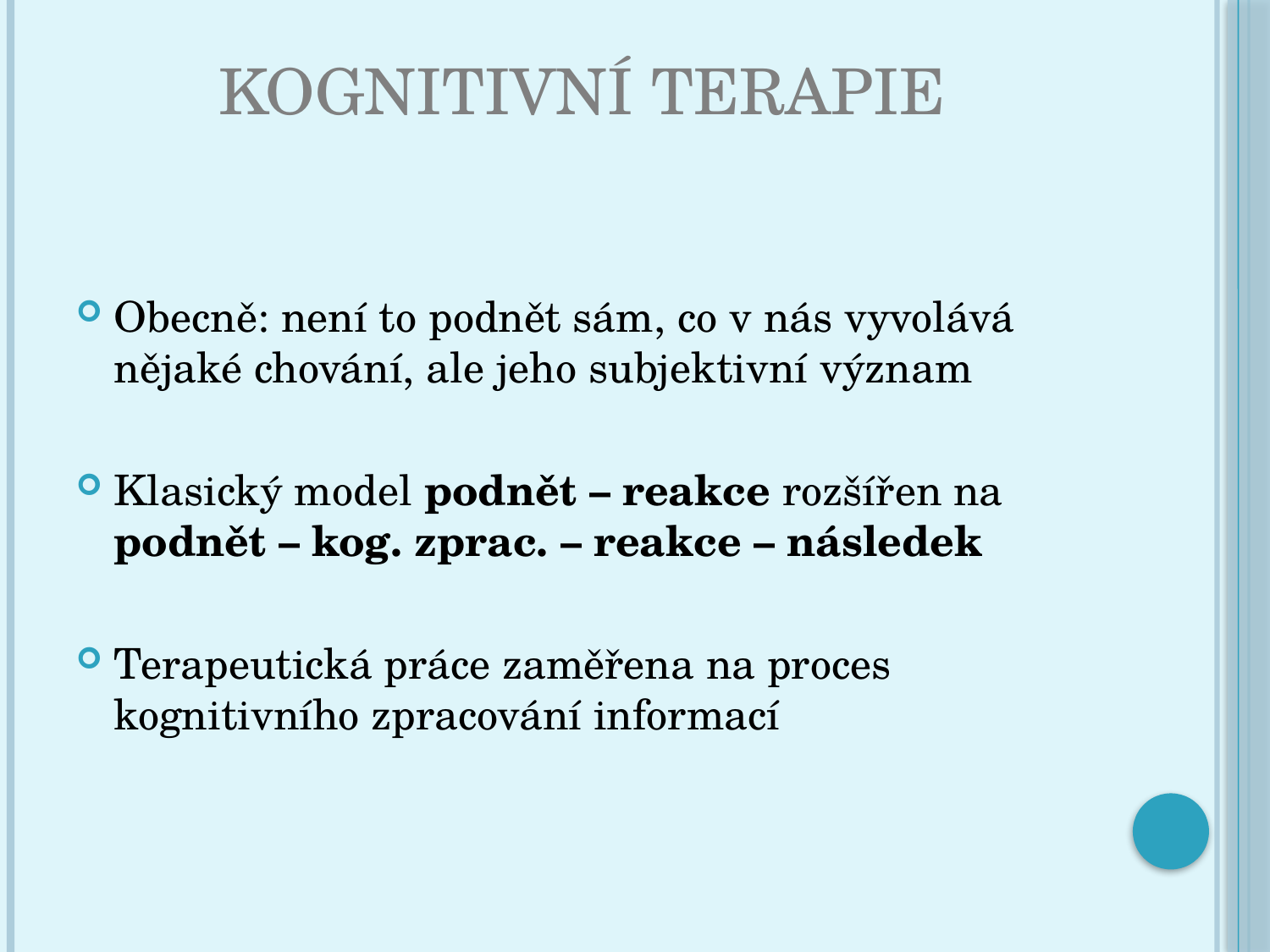

# Kognitivní terapie

Obecně: není to podnět sám, co v nás vyvolává nějaké chování, ale jeho subjektivní význam

Klasický model podnět – reakce rozšířen na podnět – kog. zprac. – reakce – následek

Terapeutická práce zaměřena na proces kognitivního zpracování informací